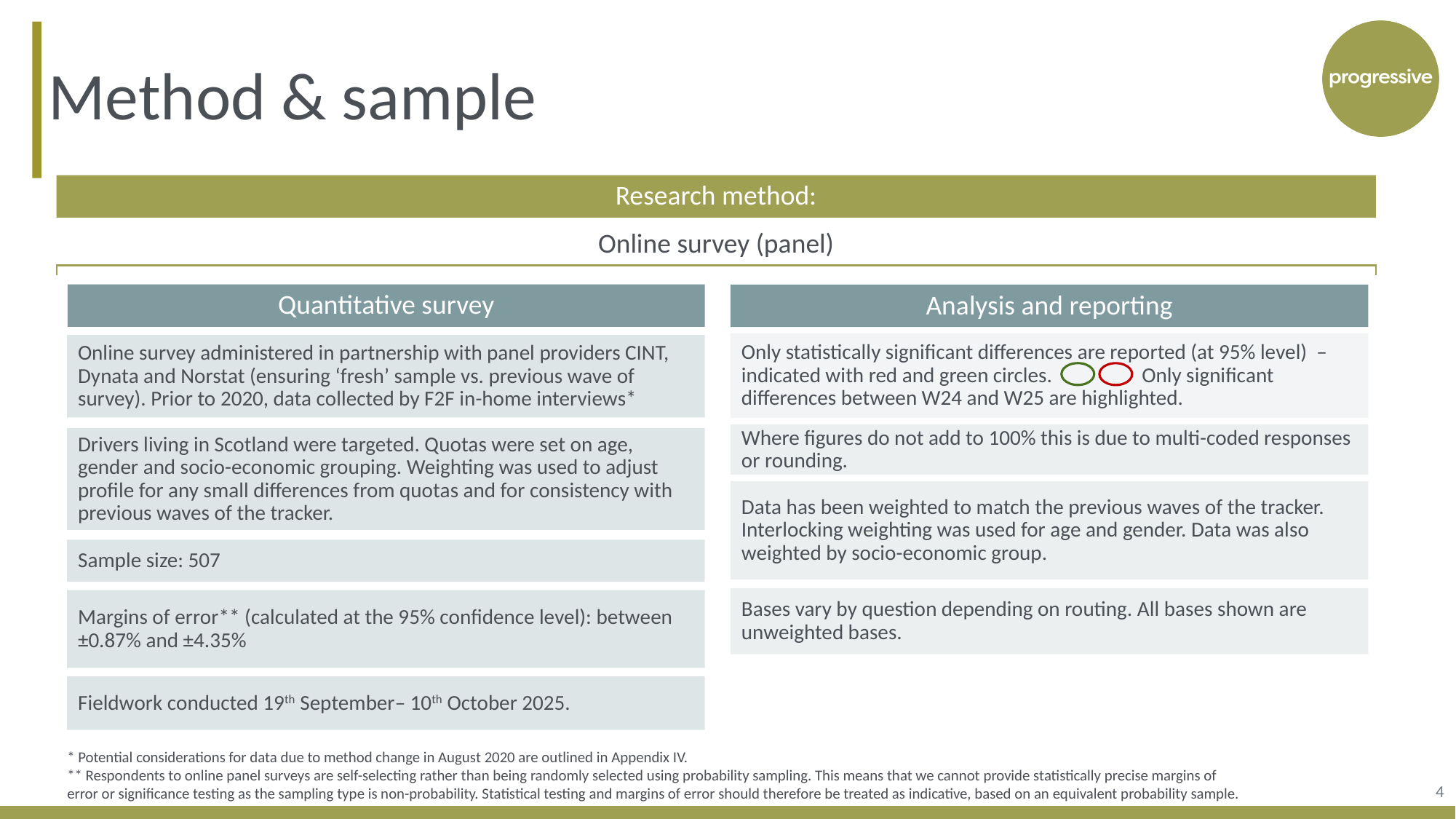

Method & sample
Research method:
Online survey (panel)

Quantitative survey
Analysis and reporting
Only statistically significant differences are reported (at 95% level)  – indicated with red and green circles.                   Only significant differences between W24 and W25 are highlighted.
Online survey administered in partnership with panel providers CINT, Dynata and Norstat (ensuring ‘fresh’ sample vs. previous wave of survey). Prior to 2020, data collected by F2F in-home interviews*

Where figures do not add to 100% this is due to multi-coded responses or rounding.
Drivers living in Scotland were targeted. Quotas were set on age, gender and socio-economic grouping. Weighting was used to adjust profile for any small differences from quotas and for consistency with previous waves of the tracker.
Data has been weighted to match the previous waves of the tracker. Interlocking weighting was used for age and gender. Data was also weighted by socio-economic group.
Sample size: 507
Bases vary by question depending on routing. All bases shown are unweighted bases.
Margins of error** (calculated at the 95% confidence level): between ±0.87% and ±4.35%
Fieldwork conducted 19th September– 10th October 2025.
* Potential considerations for data due to method change in August 2020 are outlined in Appendix IV.
** Respondents to online panel surveys are self-selecting rather than being randomly selected using probability sampling. This means that we cannot provide statistically precise margins of error or significance testing as the sampling type is non-probability. Statistical testing and margins of error should therefore be treated as indicative, based on an equivalent probability sample.
4